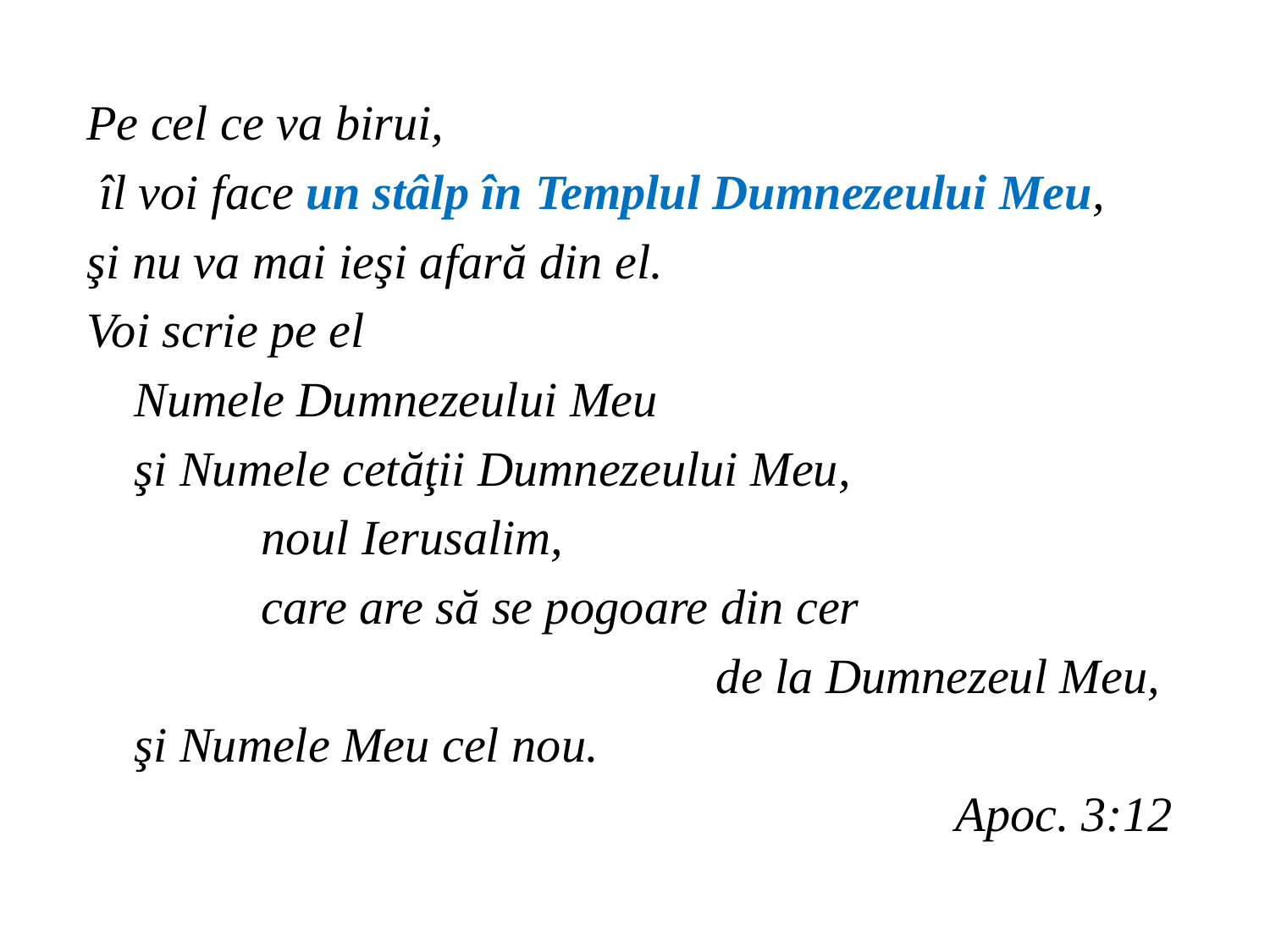

Pe cel ce va birui,
 îl voi face un stâlp în Templul Dumnezeului Meu,
şi nu va mai ieşi afară din el.
Voi scrie pe el
	Numele Dumnezeului Meu
	şi Numele cetăţii Dumnezeului Meu,
		noul Ierusalim,
		care are să se pogoare din cer
 					      de la Dumnezeul Meu,
	şi Numele Meu cel nou.
Apoc. 3:12